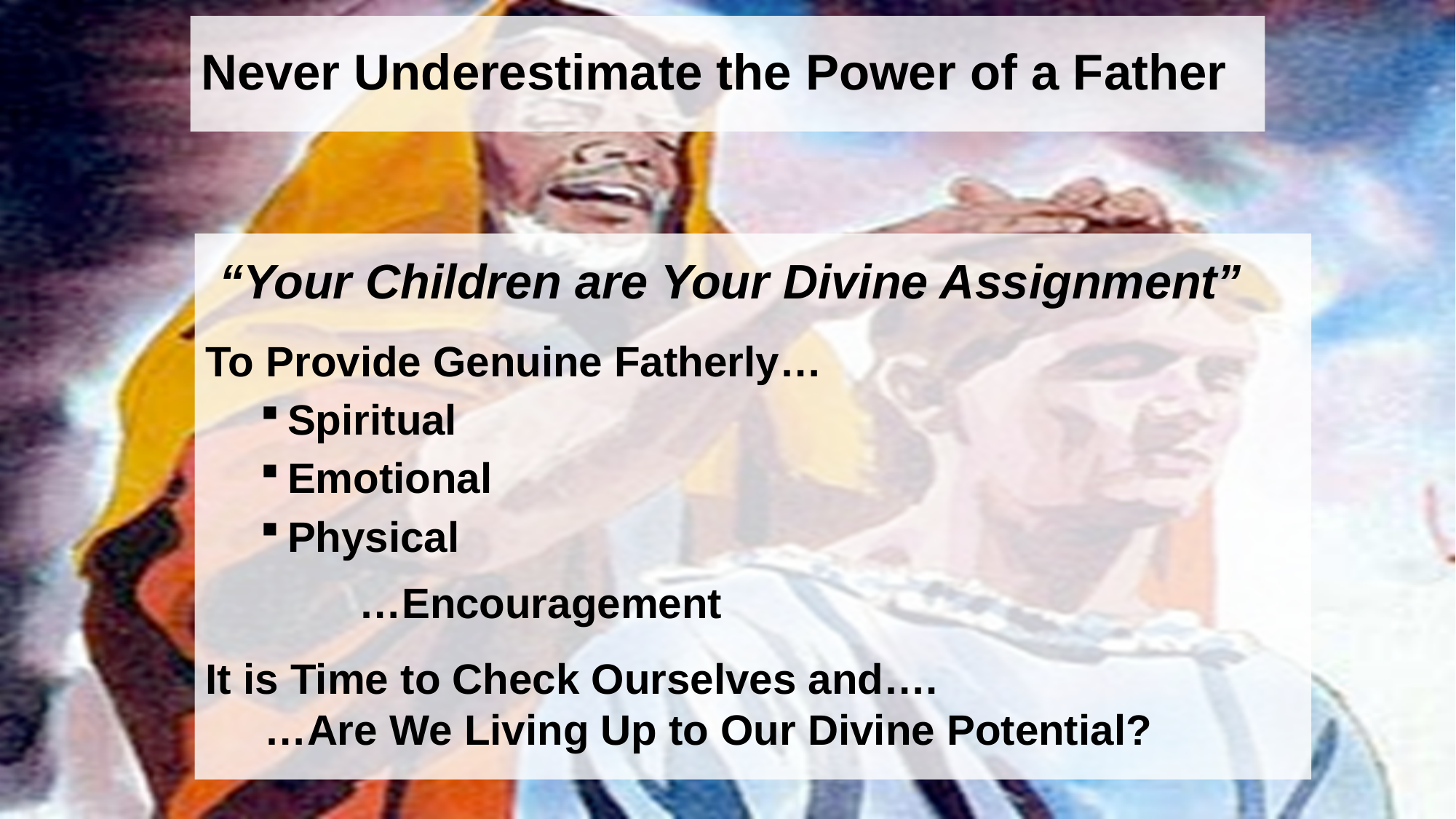

# Never Underestimate the Power of a Father
 “Your Children are Your Divine Assignment”
To Provide Genuine Fatherly…
Spiritual
Emotional
Physical
             …Encouragement
It is Time to Check Ourselves and….
     …Are We Living Up to Our Divine Potential?